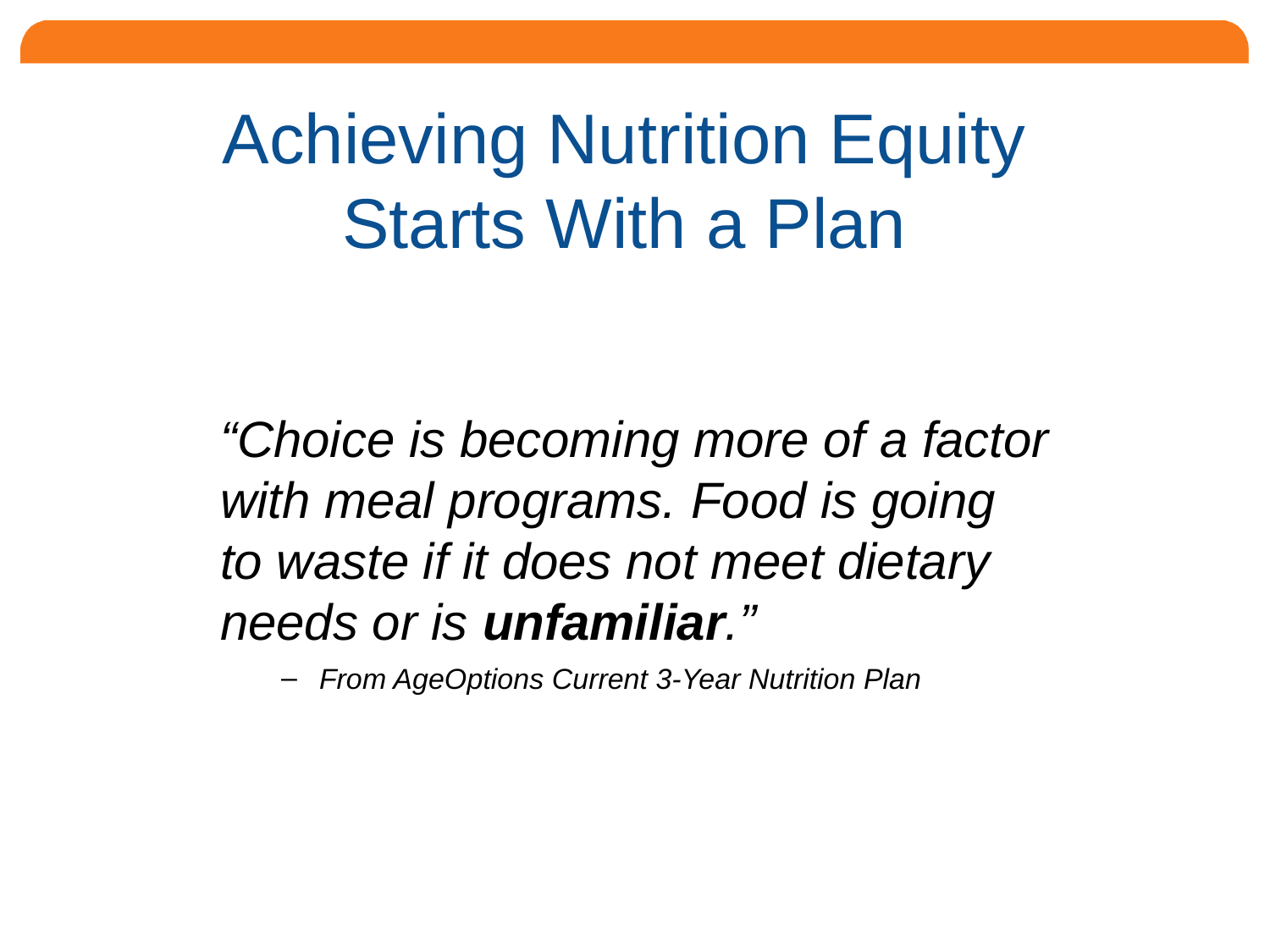

# Achieving Nutrition Equity Starts With a Plan
“Choice is becoming more of a factor with meal programs. Food is going to waste if it does not meet dietary needs or is unfamiliar.”
From AgeOptions Current 3-Year Nutrition Plan